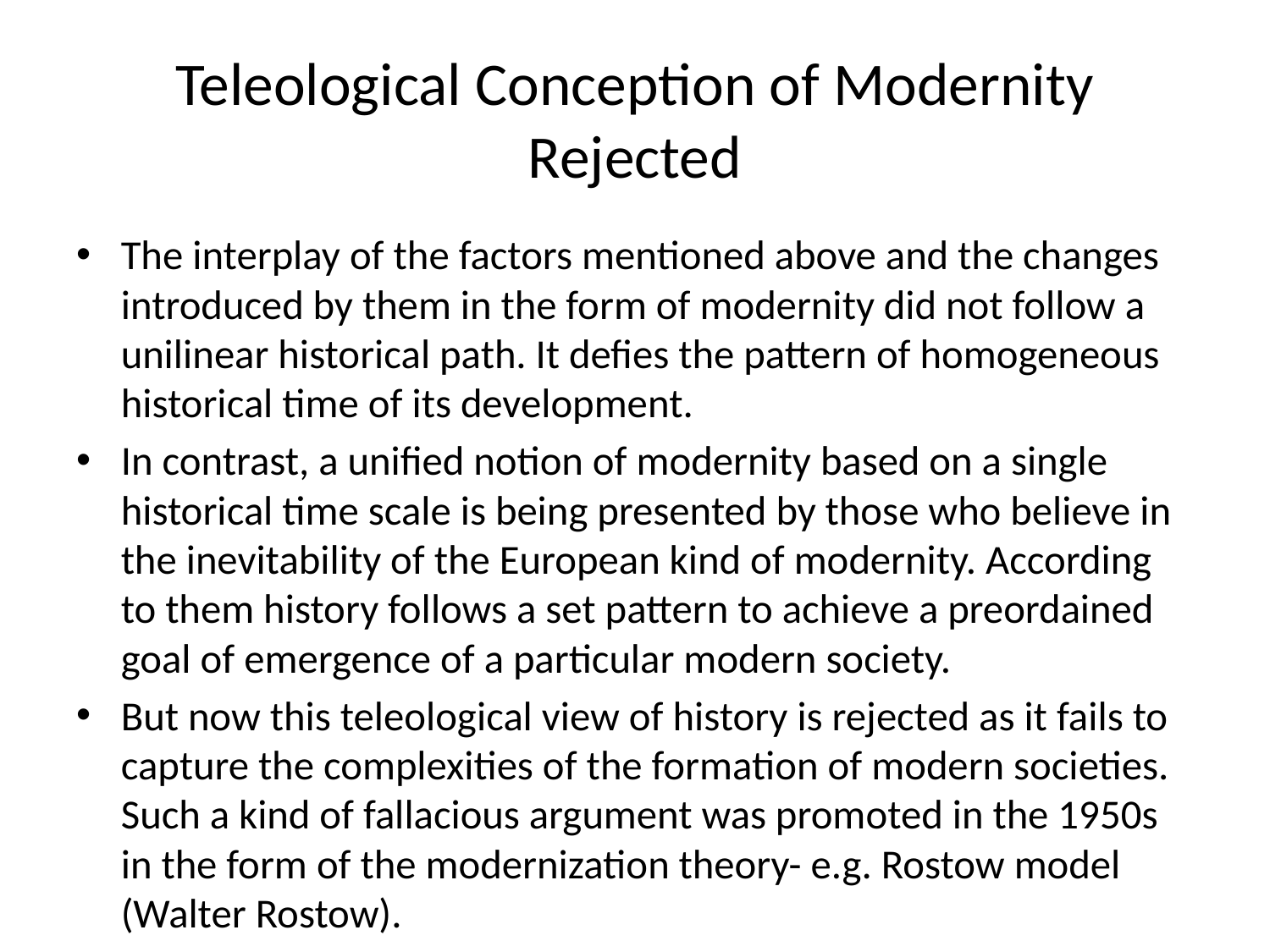

# Teleological Conception of Modernity Rejected
The interplay of the factors mentioned above and the changes introduced by them in the form of modernity did not follow a unilinear historical path. It defies the pattern of homogeneous historical time of its development.
In contrast, a unified notion of modernity based on a single historical time scale is being presented by those who believe in the inevitability of the European kind of modernity. According to them history follows a set pattern to achieve a preordained goal of emergence of a particular modern society.
But now this teleological view of history is rejected as it fails to capture the complexities of the formation of modern societies. Such a kind of fallacious argument was promoted in the 1950s in the form of the modernization theory- e.g. Rostow model (Walter Rostow).